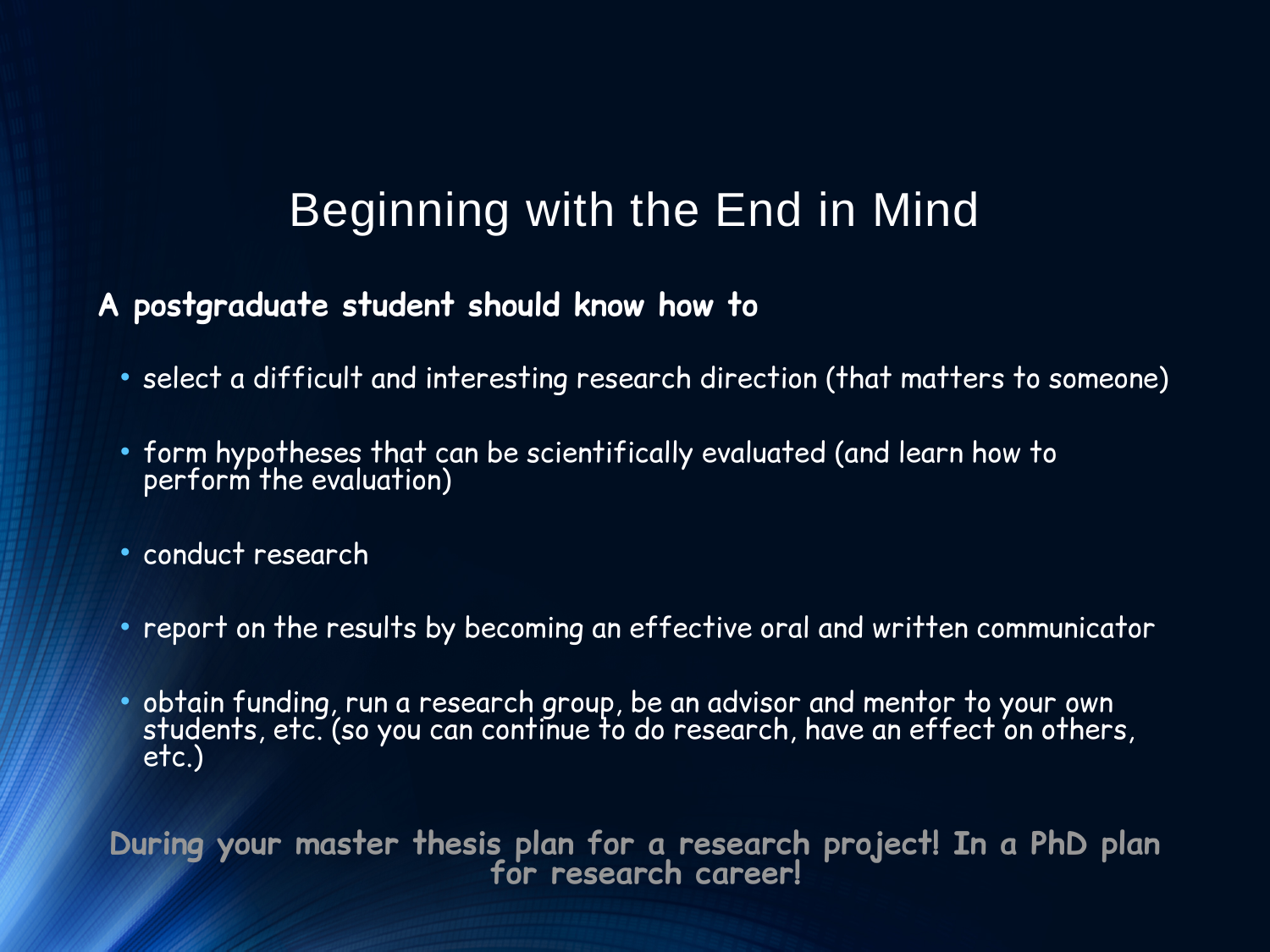

# Beginning with the End in Mind
A postgraduate student should know how to

select a difficult and interesting research direction (that matters to someone)

form hypotheses that can be scientifically evaluated (and learn how to perform the evaluation)

conduct research

report on the results by becoming an effective oral and written communicator

obtain funding, run a research group, be an advisor and mentor to your own students, etc. (so you can continue to do research, have an effect on others, etc.)

During your master thesis plan for a research project! In a PhD plan for research career!